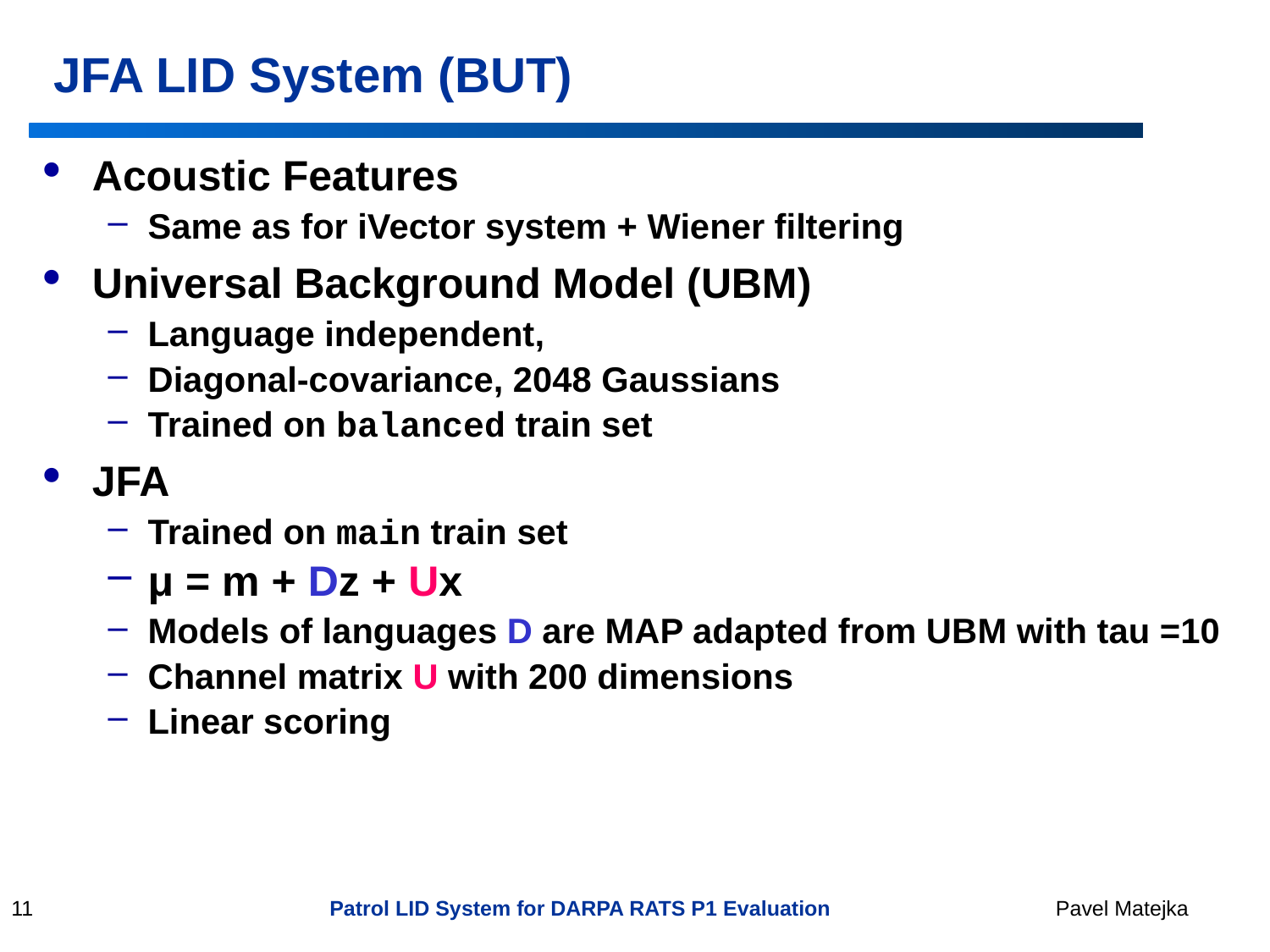

JFA LID System (BUT)
Acoustic Features
Same as for iVector system + Wiener filtering
Universal Background Model (UBM)
Language independent,
Diagonal-covariance, 2048 Gaussians
Trained on balanced train set
JFA
Trained on main train set
μ = m + Dz + Ux
Models of languages D are MAP adapted from UBM with tau =10
Channel matrix U with 200 dimensions
Linear scoring